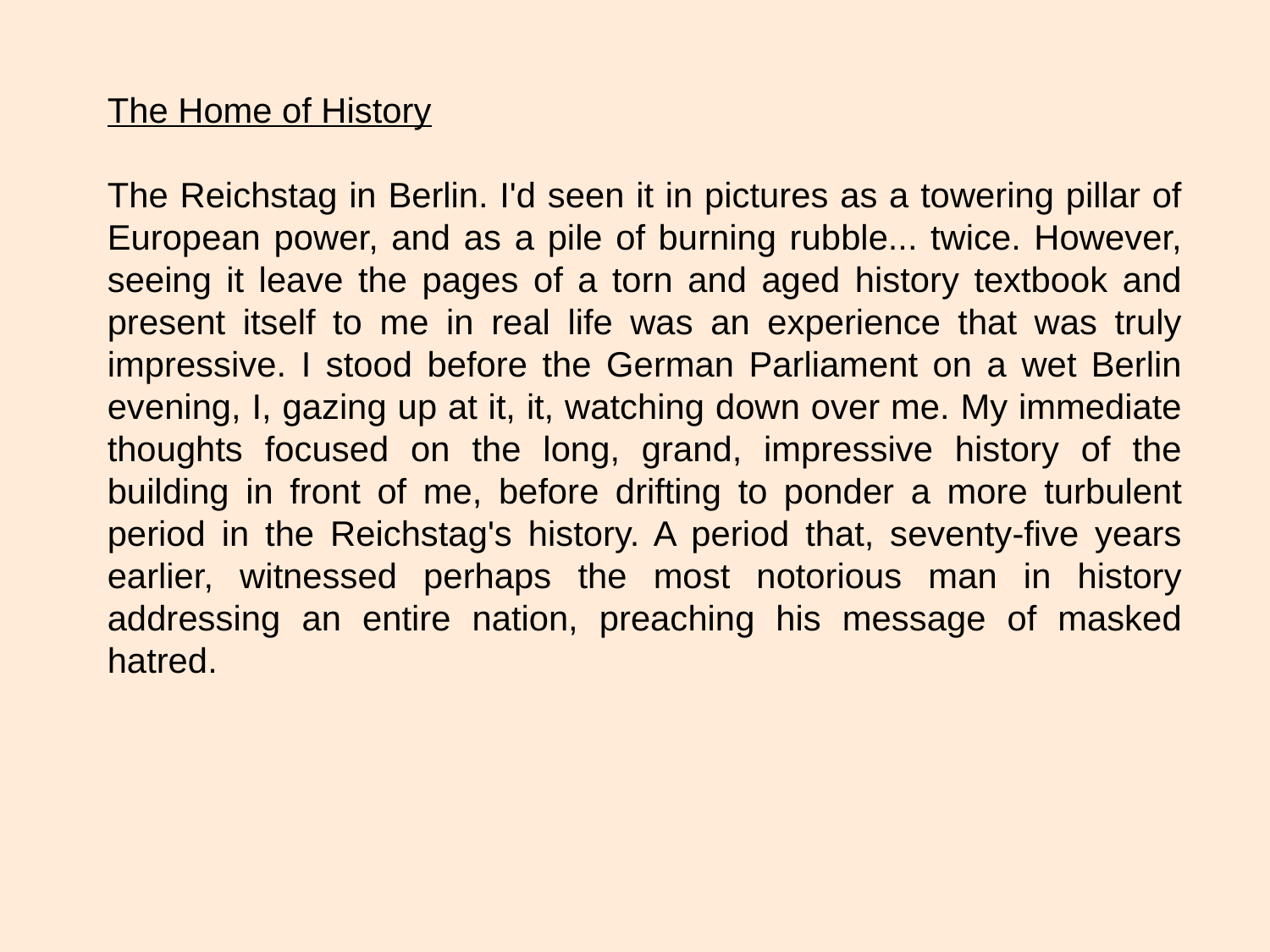

The Home of History

The Reichstag in Berlin. I'd seen it in pictures as a towering pillar of European power, and as a pile of burning rubble... twice. However, seeing it leave the pages of a torn and aged history textbook and present itself to me in real life was an experience that was truly impressive. I stood before the German Parliament on a wet Berlin evening, I, gazing up at it, it, watching down over me. My immediate thoughts focused on the long, grand, impressive history of the building in front of me, before drifting to ponder a more turbulent period in the Reichstag's history. A period that, seventy-five years earlier, witnessed perhaps the most notorious man in history addressing an entire nation, preaching his message of masked hatred.